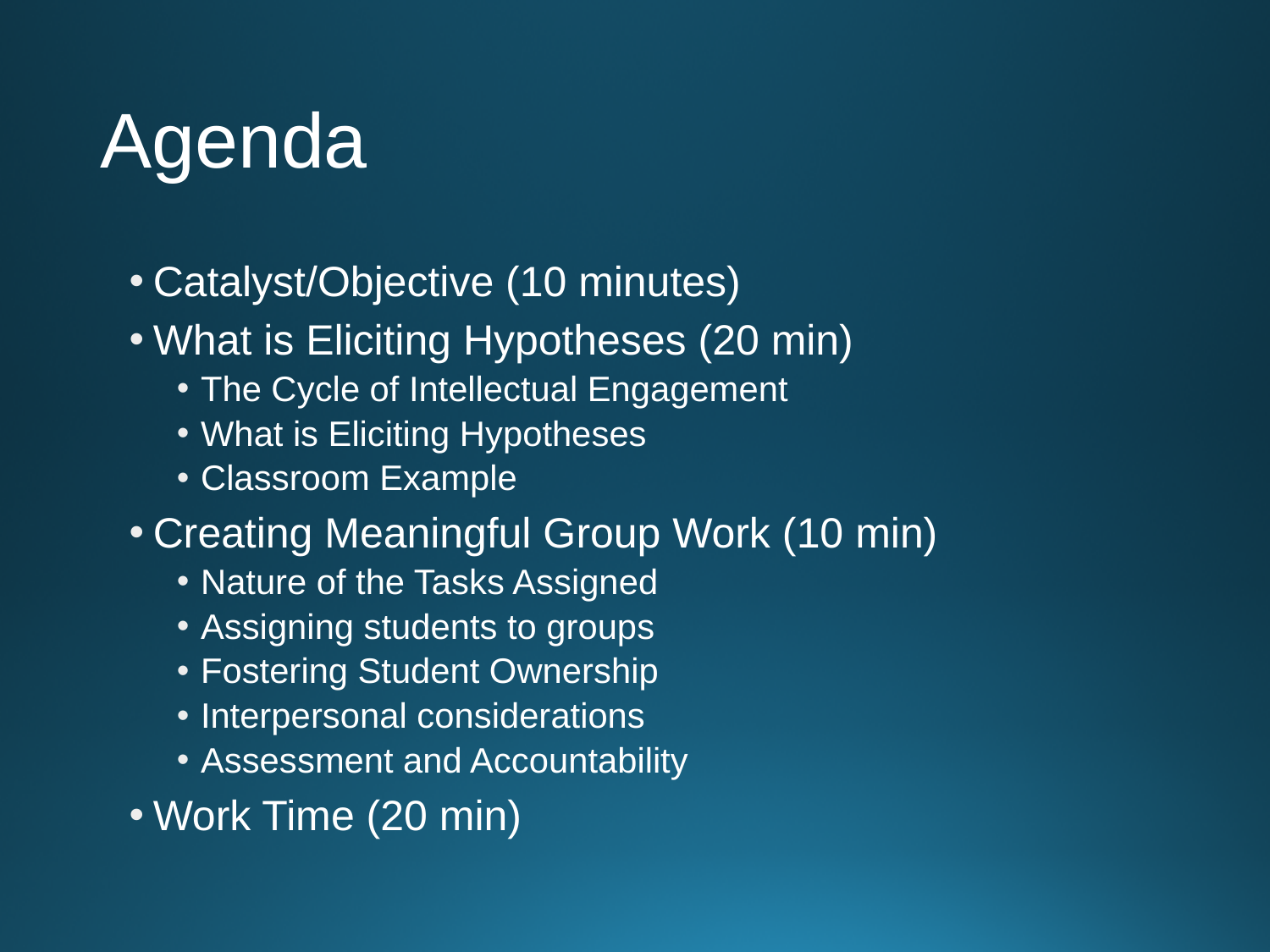

# Agenda
Catalyst/Objective (10 minutes)
What is Eliciting Hypotheses (20 min)
The Cycle of Intellectual Engagement
What is Eliciting Hypotheses
Classroom Example
Creating Meaningful Group Work (10 min)
Nature of the Tasks Assigned
Assigning students to groups
Fostering Student Ownership
Interpersonal considerations
Assessment and Accountability
Work Time (20 min)